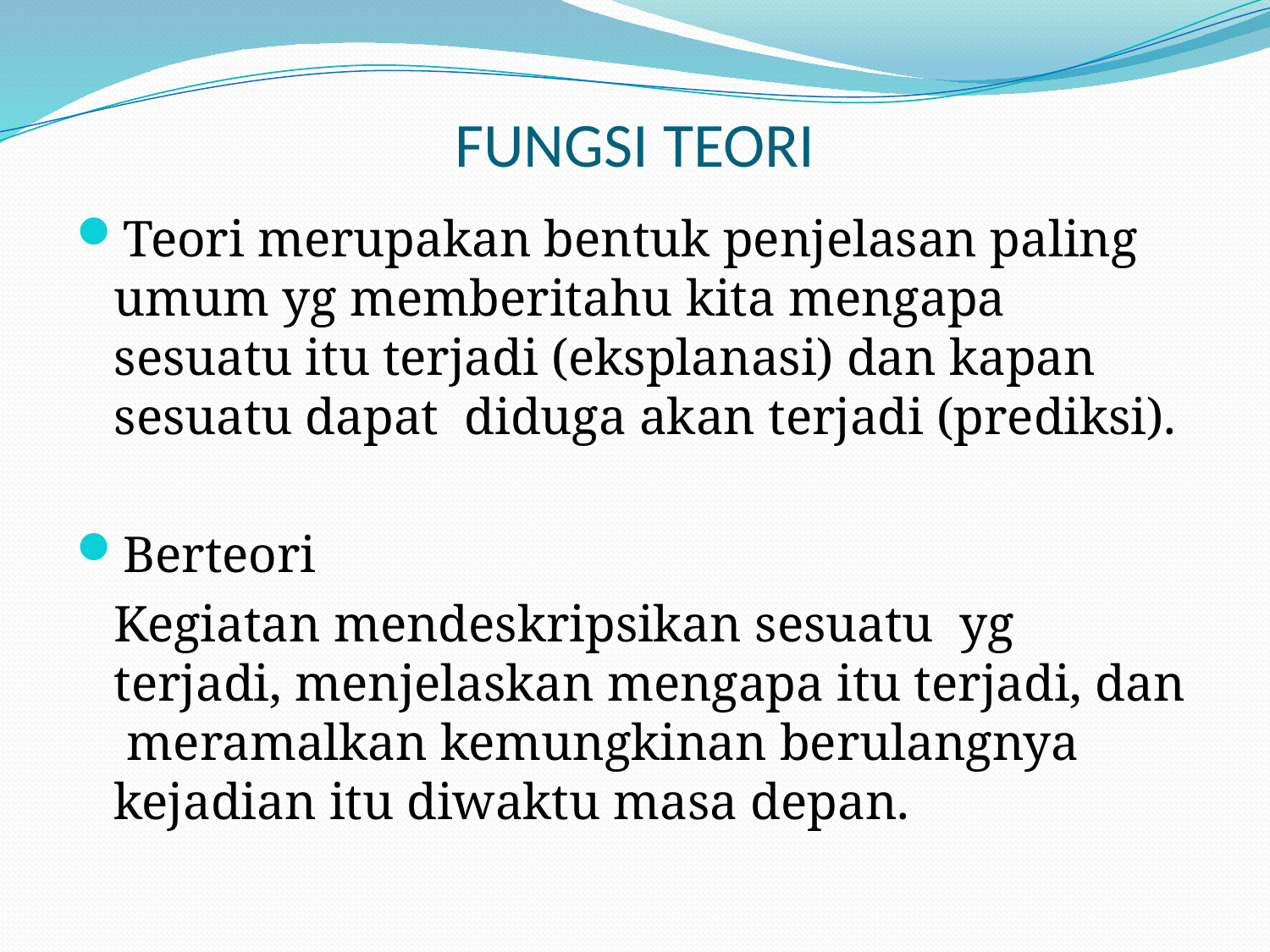

# FUNGSI TEORI
Teori merupakan bentuk penjelasan paling umum yg memberitahu kita mengapa sesuatu itu terjadi (eksplanasi) dan kapan sesuatu dapat  diduga akan terjadi (prediksi).

Berteori
	Kegiatan mendeskripsikan sesuatu  yg terjadi, menjelaskan mengapa itu terjadi, dan  meramalkan kemungkinan berulangnya kejadian itu diwaktu masa depan.